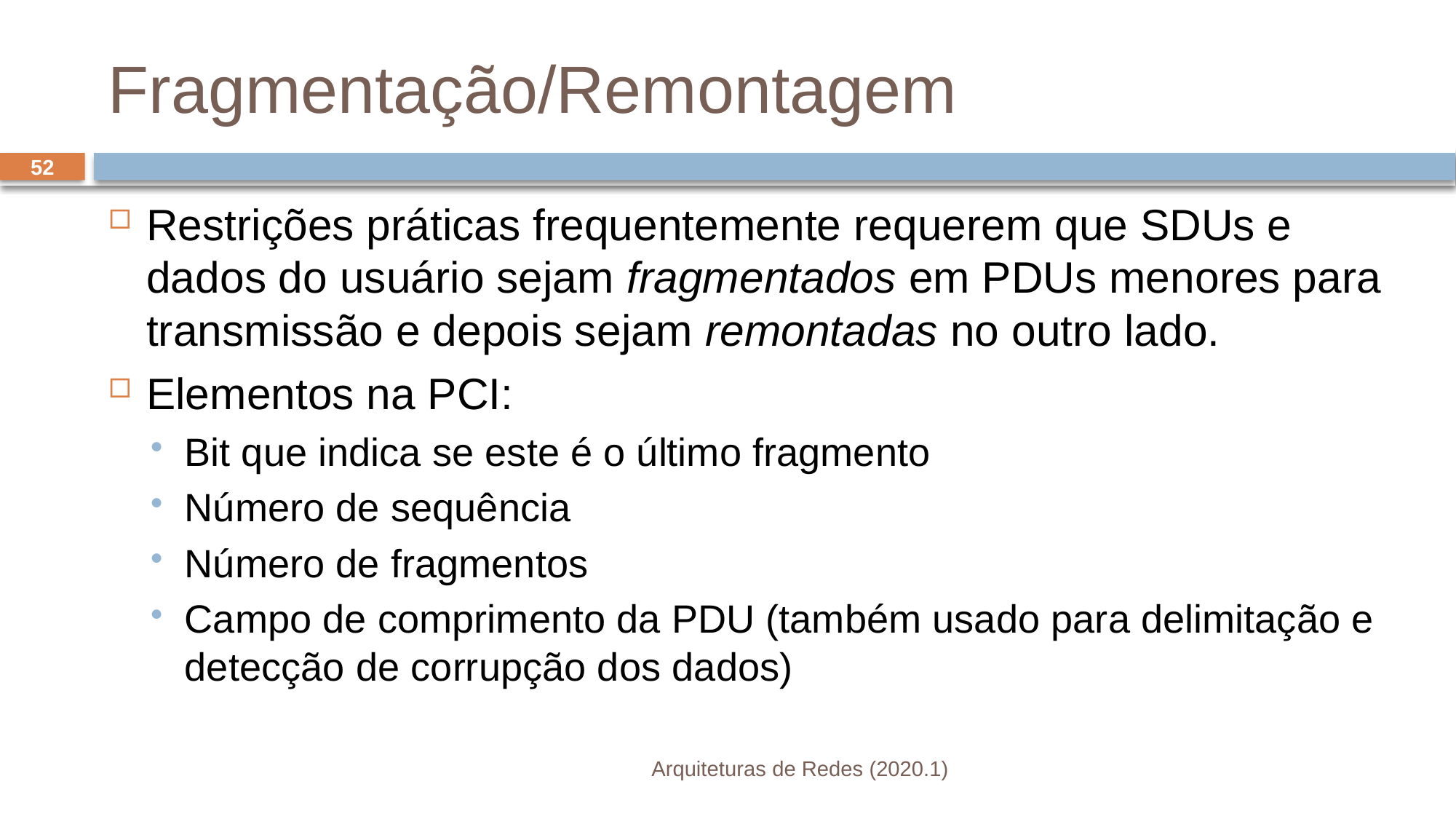

# Fragmentação/Remontagem
52
Restrições práticas frequentemente requerem que SDUs e dados do usuário sejam fragmentados em PDUs menores para transmissão e depois sejam remontadas no outro lado.
Elementos na PCI:
Bit que indica se este é o último fragmento
Número de sequência
Número de fragmentos
Campo de comprimento da PDU (também usado para delimitação e detecção de corrupção dos dados)
Arquiteturas de Redes (2020.1)